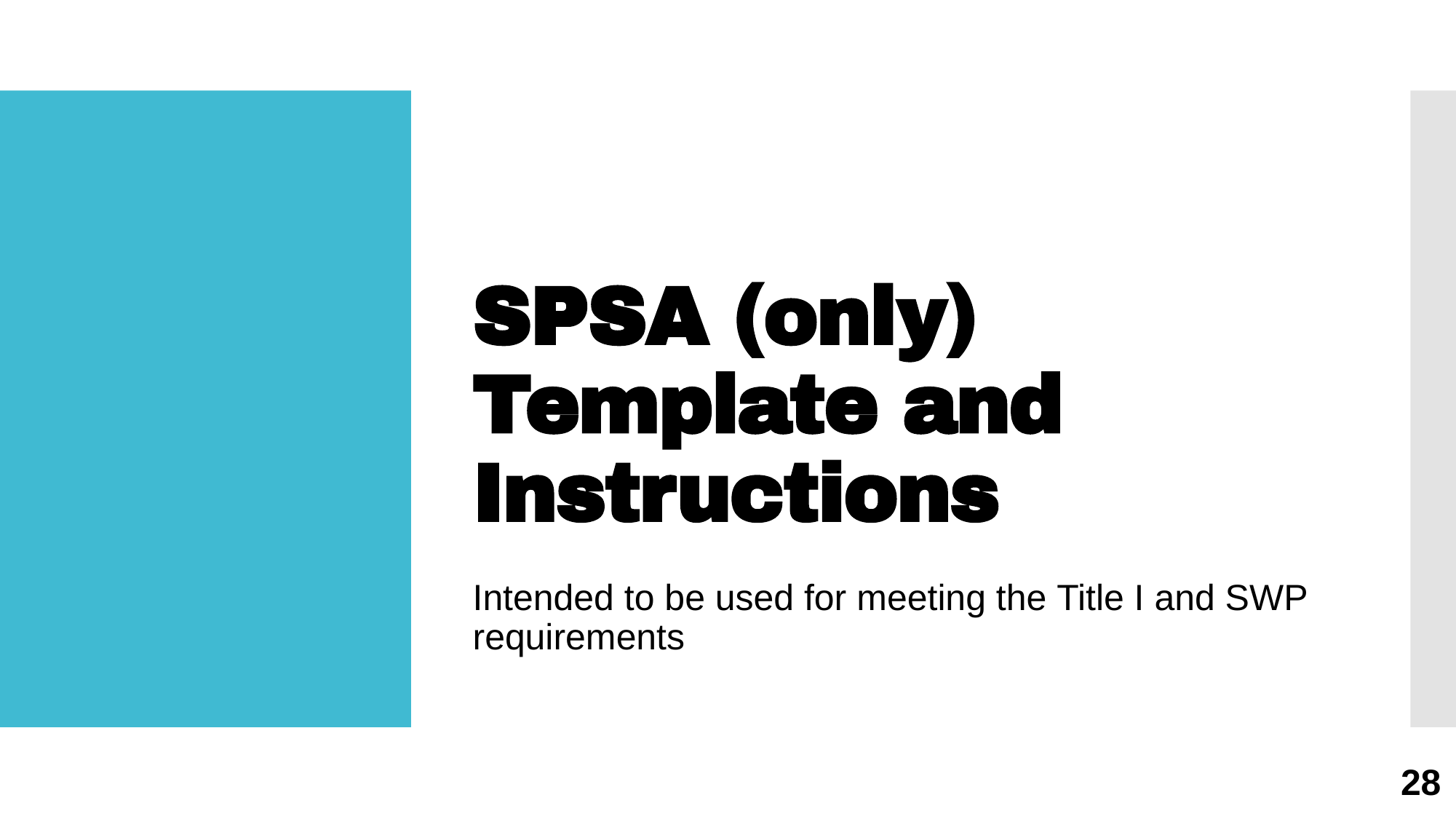

# SPSA (only) Template and Instructions
Intended to be used for meeting the Title I and SWP requirements
28